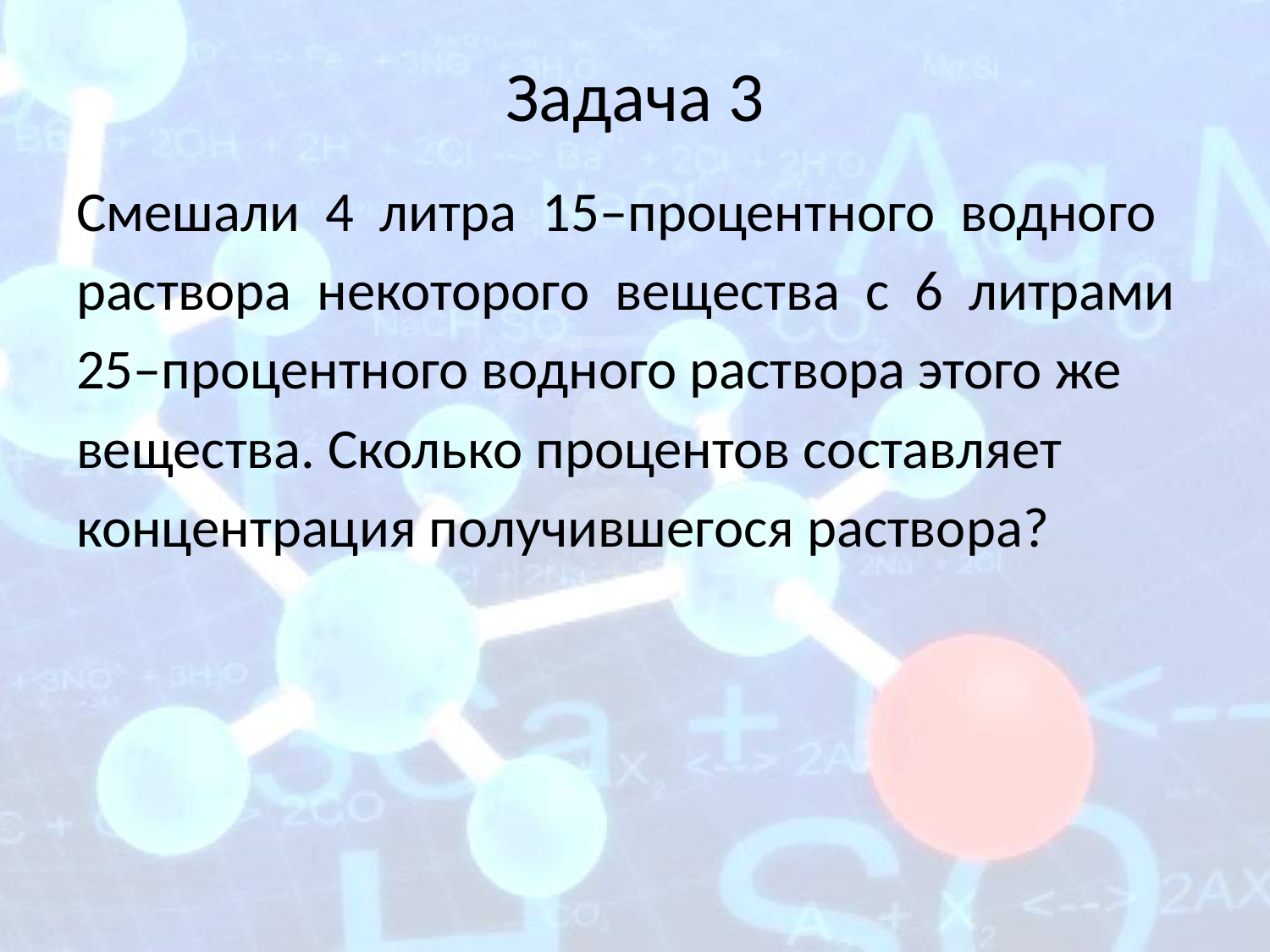

# Задача 3
Смешали  4  литра  15–процентного  водного
раствора  некоторого  вещества  с  6  литрами
25–процентного водного раствора этого же
вещества. Сколько процентов составляет
концентрация получившегося раствора?